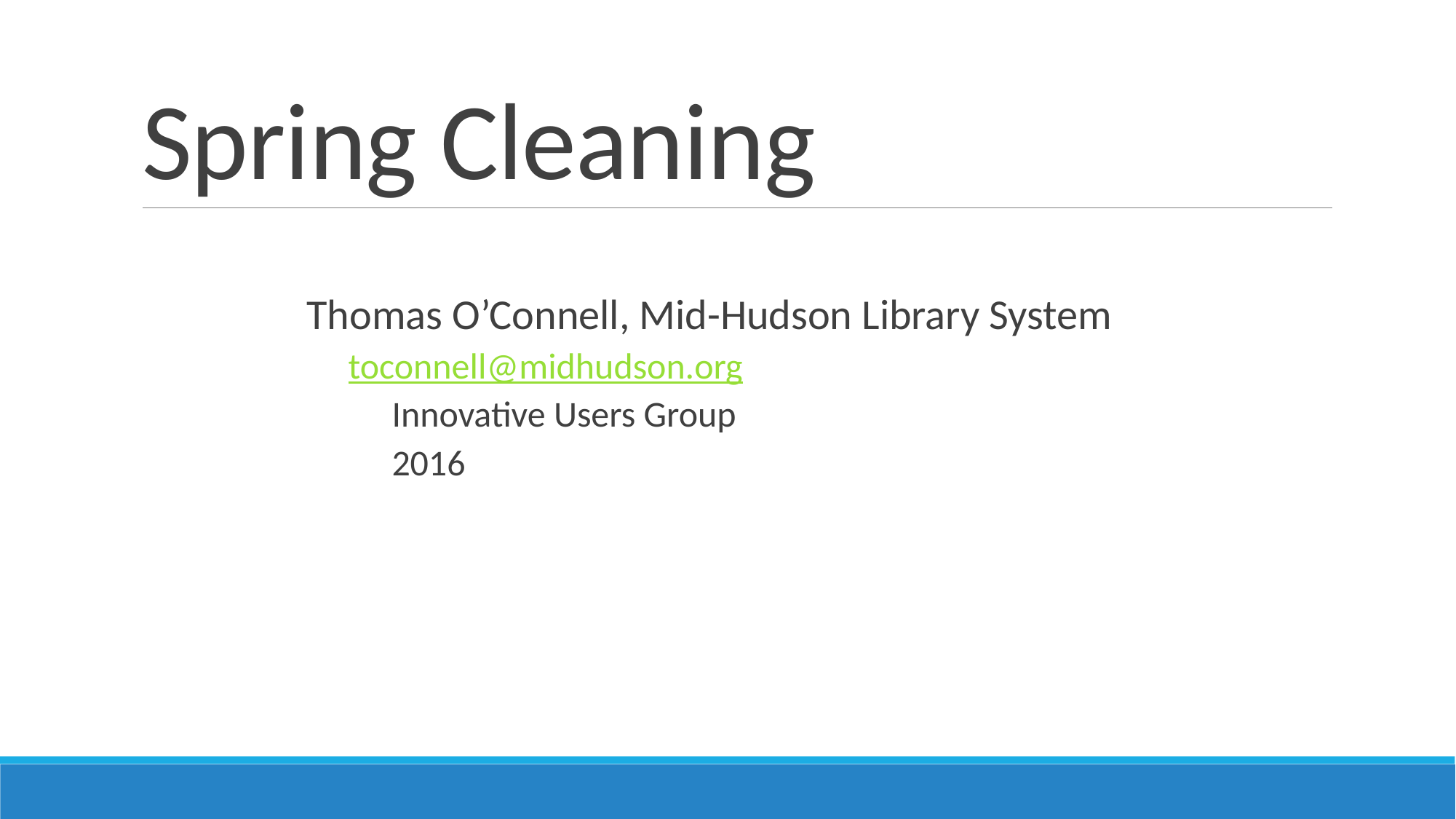

# Spring Cleaning

Thomas O’Connell, Mid-Hudson Library System
        toconnell@midhudson.org
	Innovative Users Group
	2016